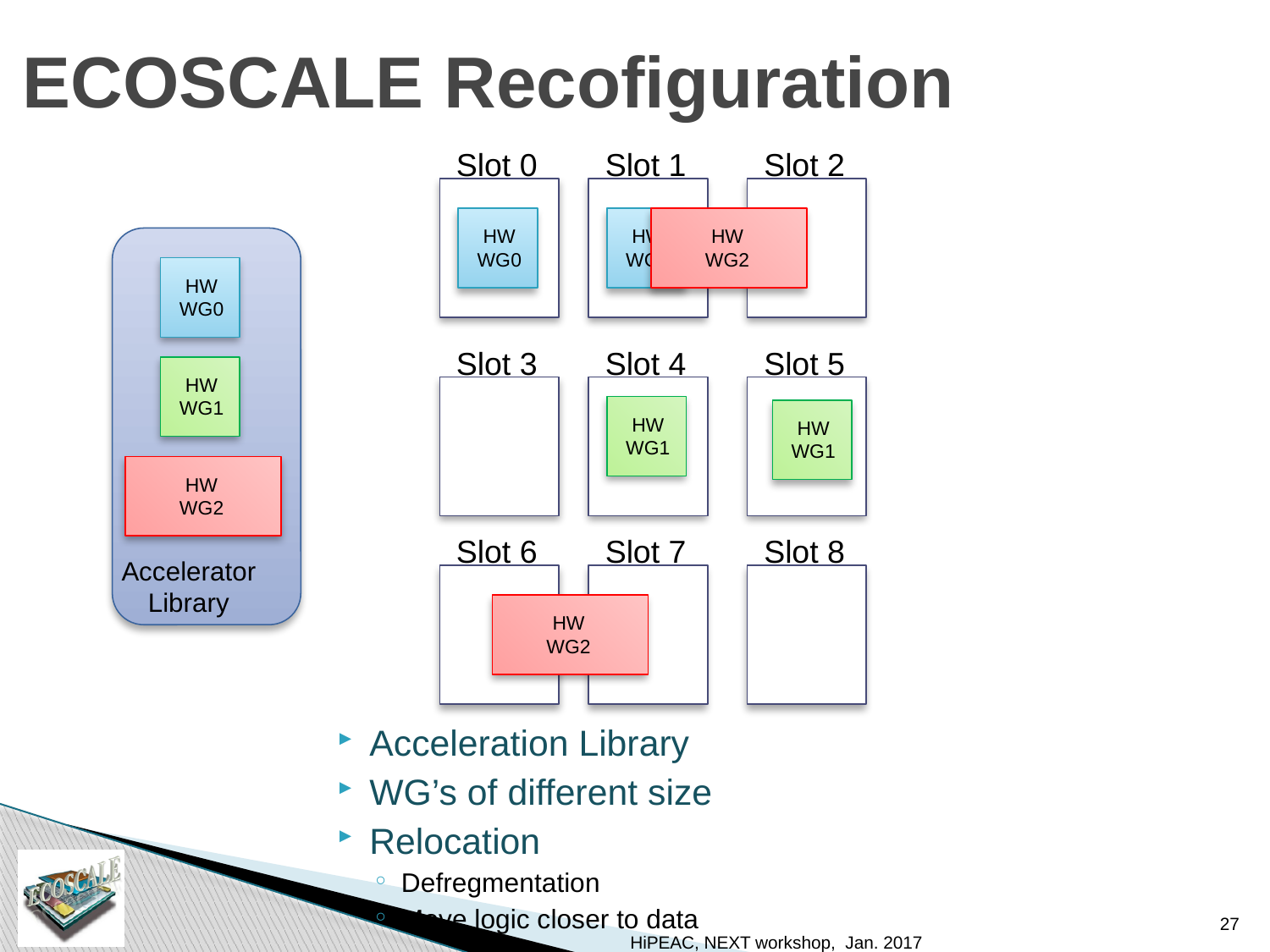

# ECOSCALE Recofiguration
Slot 0
Slot 1
Slot 2

HW
WG0

HW
WG0

HW
WG2

HW
WG0
Slot 3
Slot 4
Slot 5

HW
WG1

HW
WG1

HW
WG1

HW
WG2
Slot 6
Slot 7
Slot 8
Accelerator Library

HW
WG2

Acceleration Library
WG’s of different size
Relocation
Defregmentation
Move logic closer to data
27
HiPEAC, NEXT workshop,  Jan. 2017